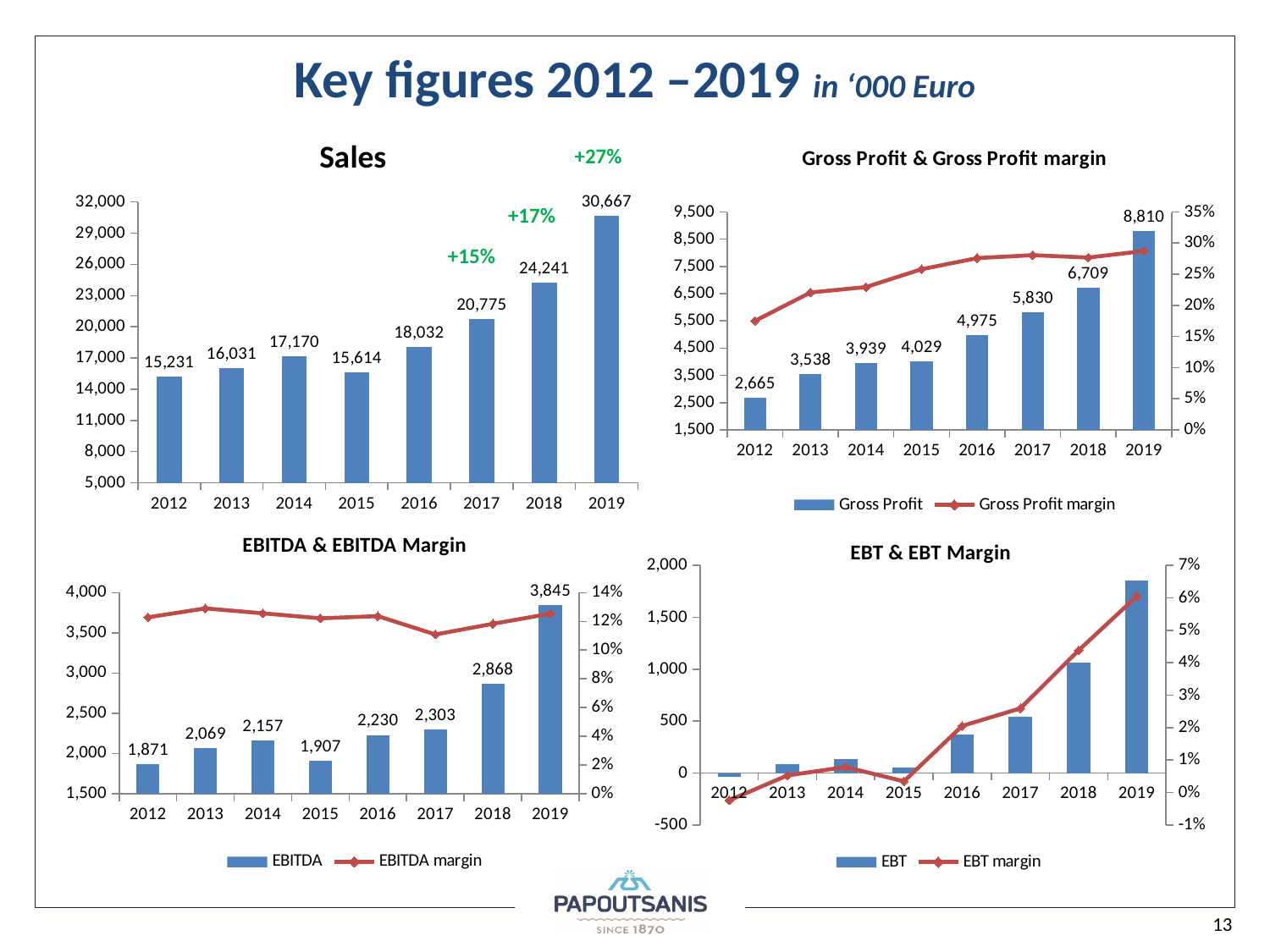

# Key figures 2012 –2019 in ‘000 Euro

### Chart:

| Category | Sales  |
|---|---|
| 2012 | 15231.0 |
| 2013 | 16031.0 |
| 2014 | 17170.0 |
| 2015 | 15614.0 |
| 2016 | 18032.0 |
| 2017 | 20775.0 |
| 2018 | 24241.0 |
| 2019 | 30667.0 |

### Chart: Gross Profit & Gross Profit margin

| Category | Gross Profit | Gross Profit margin |
|---|---|---|
| 2012 | 2665.0 | 0.17497209638237804 |
| 2013 | 3538.0 | 0.22069739878984468 |
| 2014 | 3939.0 | 0.22941176470588234 |
| 2015 | 4029.0 | 0.25803765851159216 |
| 2016 | 4975.0 | 0.27589840283939665 |
| 2017 | 5830.0 | 0.2806257521058965 |
| 2018 | 6709.0 | 0.2767625097974506 |
| 2019 | 8810.0 | 0.28727948609254245 |
+27%
+17%
+15%

### Chart: EBT & EBT Margin

| Category | EBT | EBT margin |
|---|---|---|
| 2012 | -36.60000000000002 | -0.00240299389403191 |
| 2013 | 84.60000000000002 | 0.005277275279146655 |
| 2014 | 135.0 | 0.00786255096097845 |
| 2015 | 54.0 | 0.0034584347380555913 |
| 2016 | 370.0 | 0.02051907719609583 |
| 2017 | 538.7999999999996 | 0.0259350180505415 |
| 2018 | 1062.4000000000003 | 0.043826574811270176 |
| 2019 | 1855.0 | 0.06048847295138096 |

### Chart: EBITDA & EBITDA Margin

| Category | EBITDA | EBITDA margin |
|---|---|---|
| 2012 | 1871.0 | 0.12284157310747817 |
| 2013 | 2069.0 | 0.12906244151955587 |
| 2014 | 2157.0 | 0.1256260920209668 |
| 2015 | 1907.0 | 0.12213398232355578 |
| 2016 | 2230.0 | 0.12366903283052351 |
| 2017 | 2303.3999999999996 | 0.11087364620938626 |
| 2018 | 2867.6000000000004 | 0.11829544985767915 |
| 2019 | 3845.0 | 0.12537907196660905 |
13